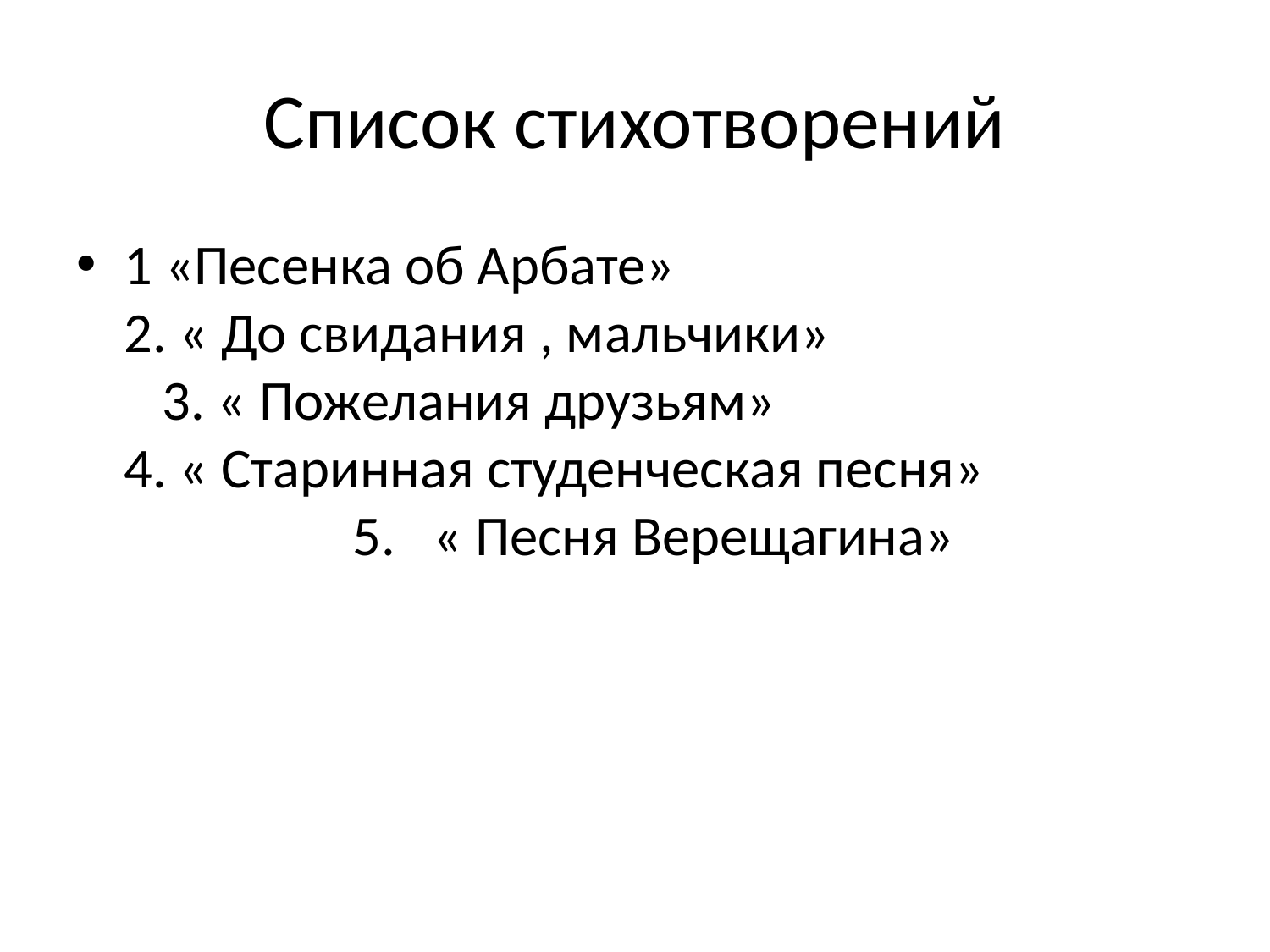

# Список стихотворений
1 «Песенка об Арбате»                                       2. « До свидания , мальчики»                                3. « Пожелания друзьям»                                 4. « Старинная студенческая песня»                                   5.   « Песня Верещагина»